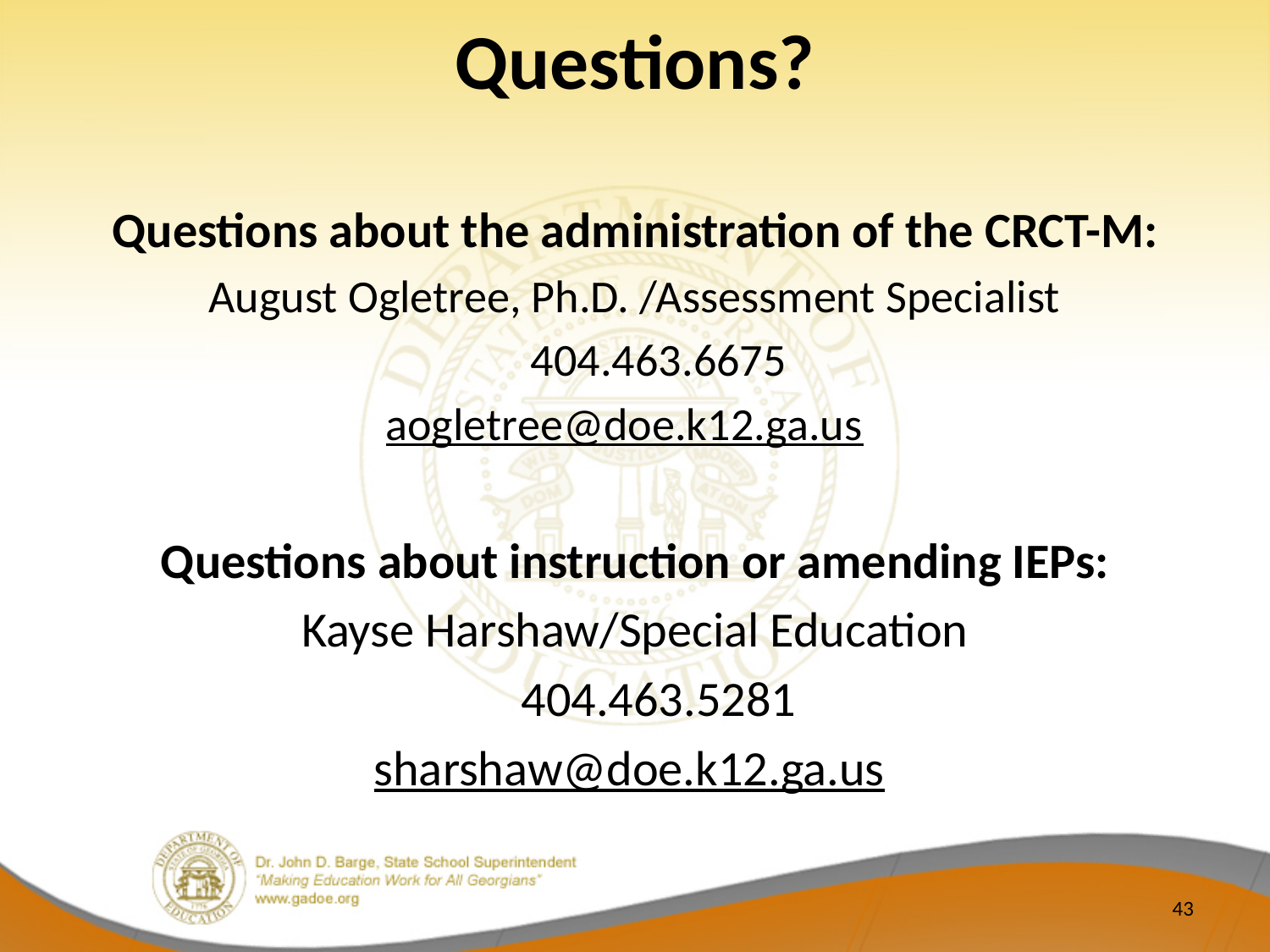

# Questions?

Questions about the administration of the CRCT-M:
August Ogletree, Ph.D. /Assessment Specialist
	404.463.6675
aogletree@doe.k12.ga.us

Questions about instruction or amending IEPs:
Kayse Harshaw/Special Education
	404.463.5281
sharshaw@doe.k12.ga.us

43